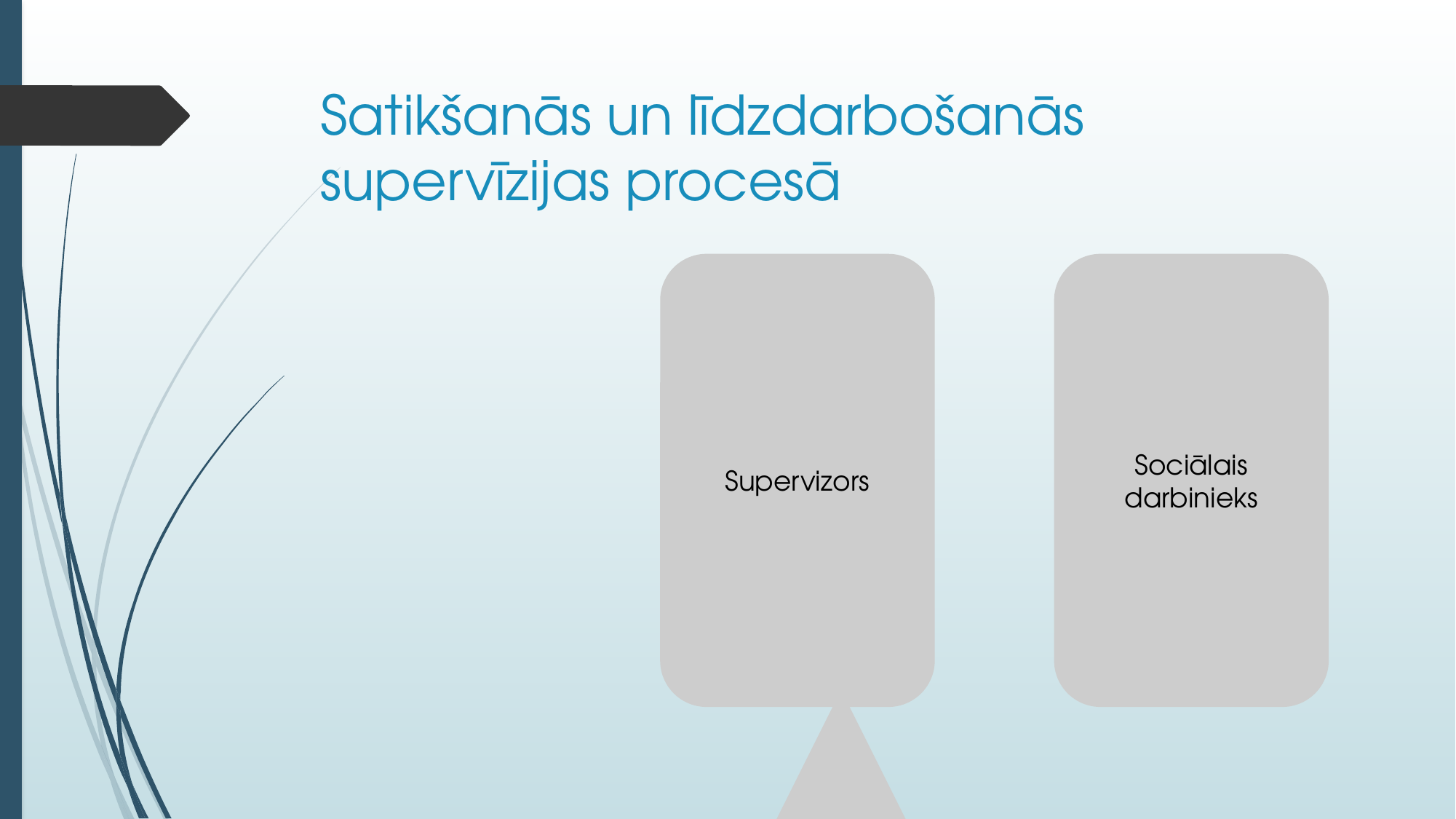

# Satikšanās un līdzdarbošanās supervīzijas procesā
Supervizors
Sociālais darbinieks